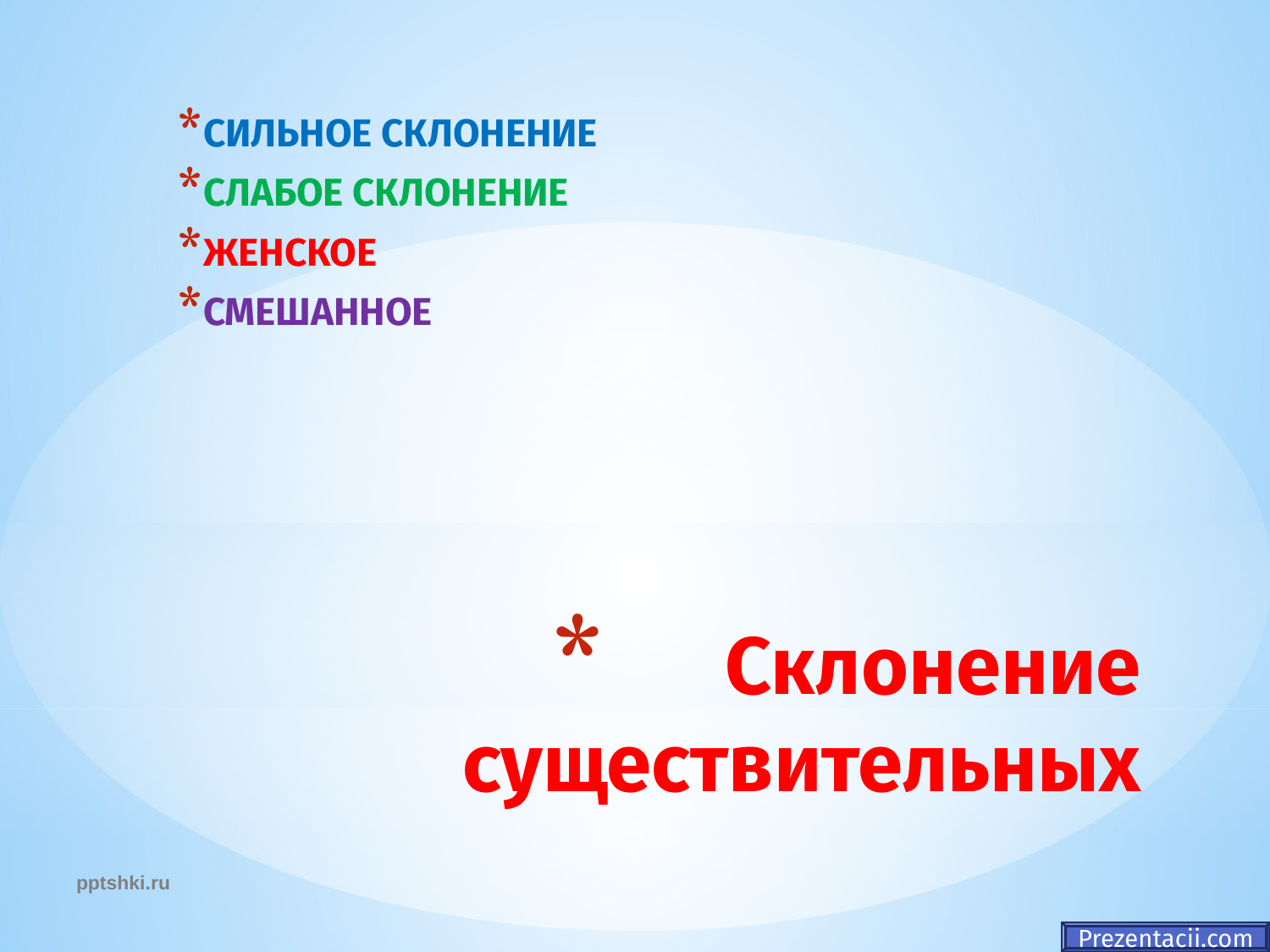

CИЛЬНОЕ СКЛОНЕНИЕ
СЛАБОЕ СКЛОНЕНИЕ
ЖЕНСКОЕ
СМЕШАННОЕ
# Склонение существительных
pptshki.ru
Prezentacii.com